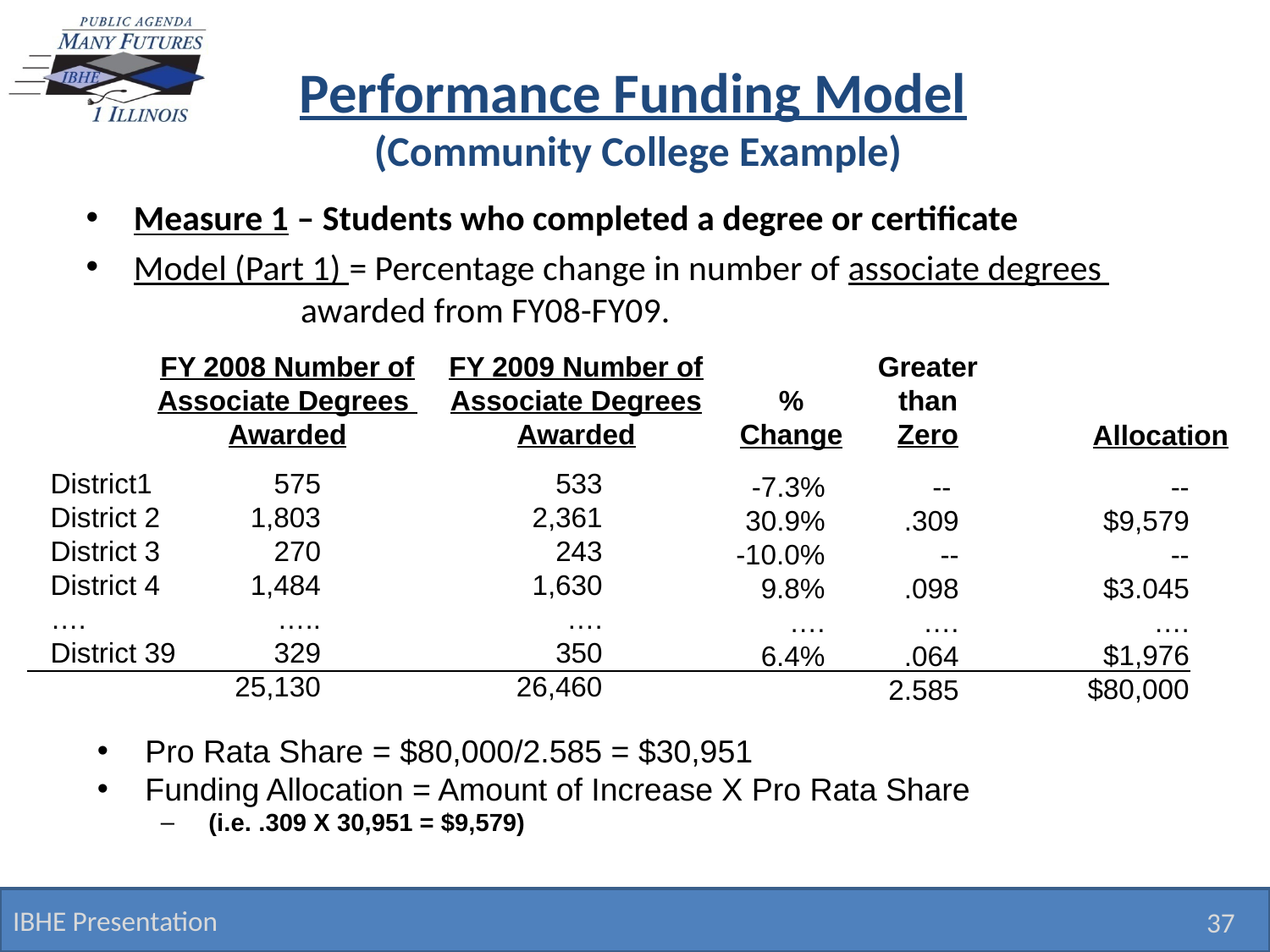

# Performance Funding Model (Community College Example)
Measure 1 – Students who completed a degree or certificate
Model (Part 1) = Percentage change in number of associate degrees 		     awarded from FY08-FY09.

FY 2008 Number of
Associate Degrees
Awarded
FY 2009 Number of
Associate Degrees
Awarded
Greater
than
Zero
%
Change
Allocation
District1
District 2
District 3
District 4
….
District 39
575
1,803
270
1,484
…..
329
25,130
533
2,361
243
1,630
….
350
26,460
--
$9,579
--
$3.045
….
$1,976
$80,000
-7.3%
30.9%
-10.0%
9.8%
….
6.4%

--
.309
--
.098
….
.064
2.585
Pro Rata Share = $80,000/2.585 = $30,951
Funding Allocation = Amount of Increase X Pro Rata Share
(i.e. .309 X 30,951 = $9,579)
IBHE Presentation
37